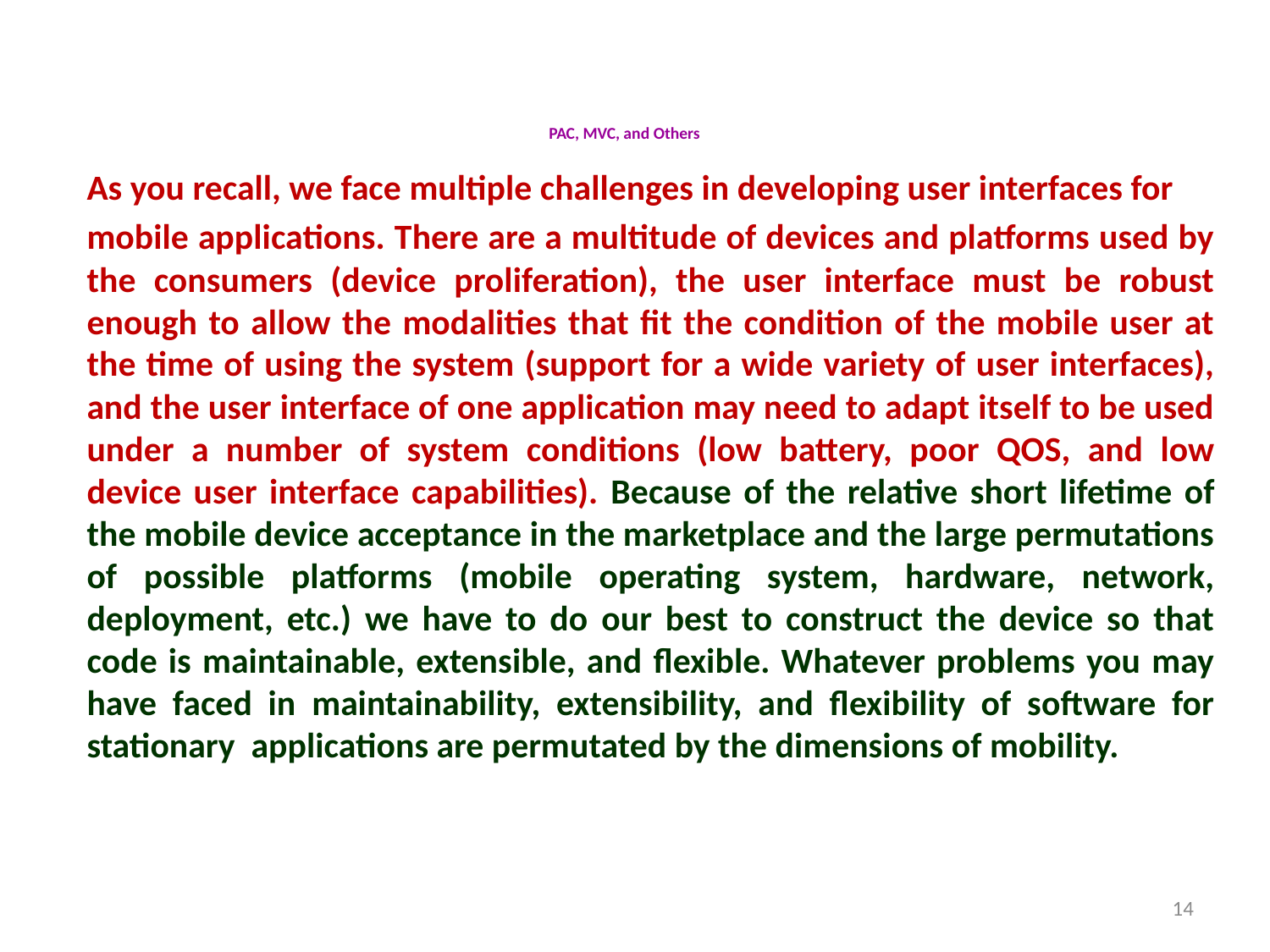

# PAC, MVC, and Others
As you recall, we face multiple challenges in developing user interfaces for
mobile applications. There are a multitude of devices and platforms used by the consumers (device proliferation), the user interface must be robust enough to allow the modalities that fit the condition of the mobile user at the time of using the system (support for a wide variety of user interfaces), and the user interface of one application may need to adapt itself to be used under a number of system conditions (low battery, poor QOS, and low device user interface capabilities). Because of the relative short lifetime of the mobile device acceptance in the marketplace and the large permutations of possible platforms (mobile operating system, hardware, network, deployment, etc.) we have to do our best to construct the device so that code is maintainable, extensible, and flexible. Whatever problems you may have faced in maintainability, extensibility, and flexibility of software for stationary  applications are permutated by the dimensions of mobility.
14